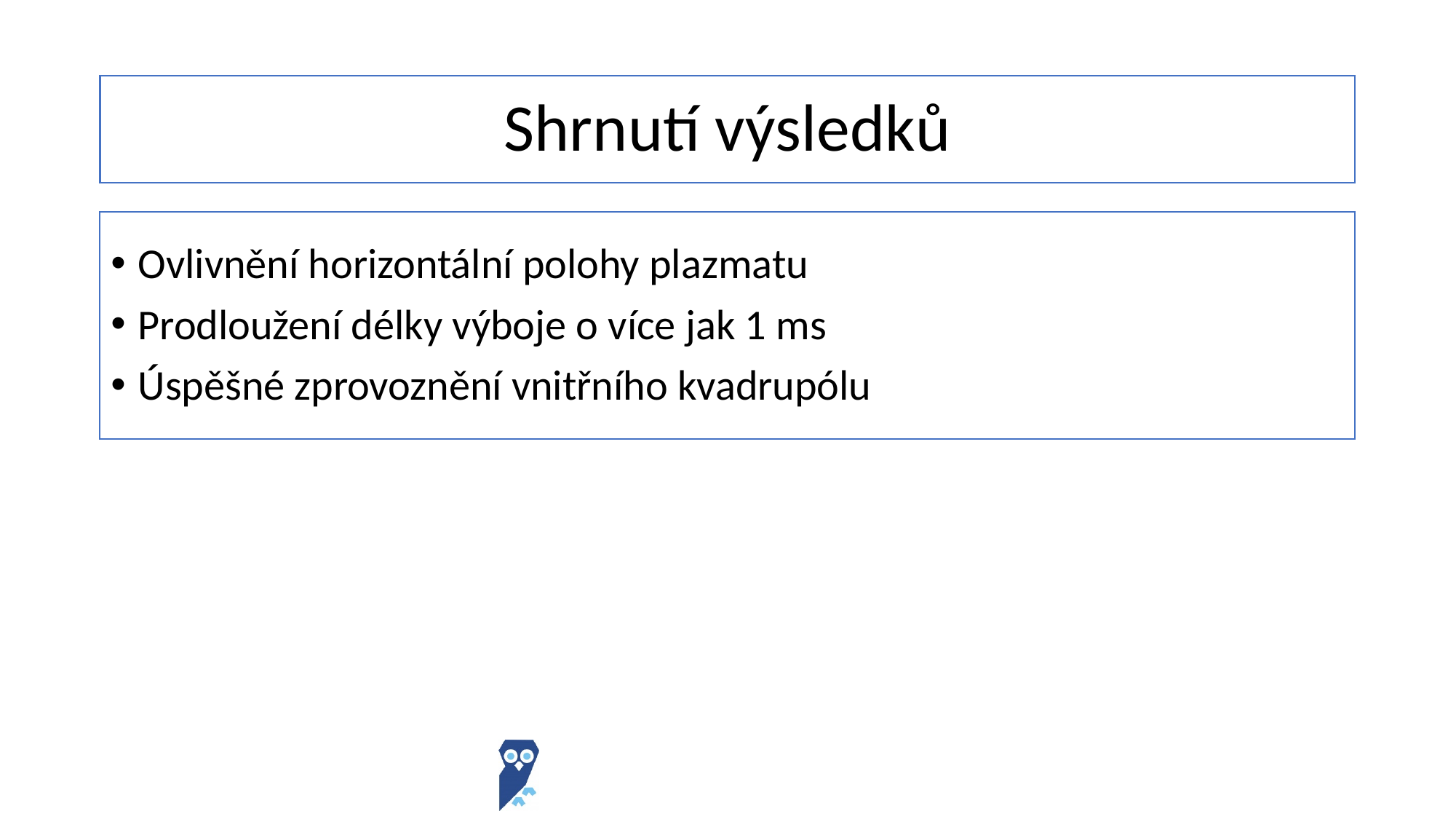

# Shrnutí výsledků
Ovlivnění horizontální polohy plazmatu
Prodloužení délky výboje o více jak 1 ms
Úspěšné zprovoznění vnitřního kvadrupólu